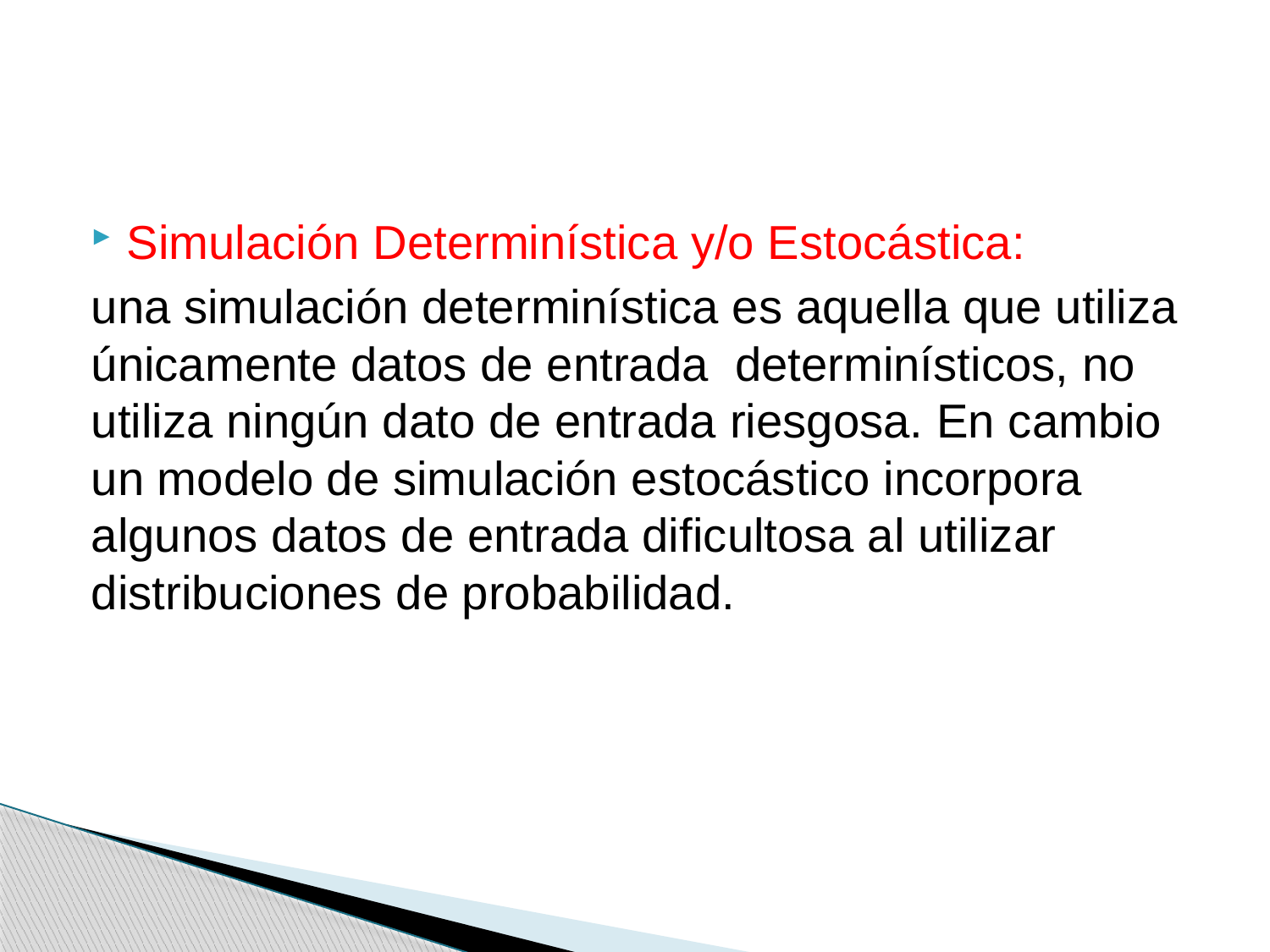

#
Simulación Determinística y/o Estocástica:
una simulación determinística es aquella que utiliza únicamente datos de entrada  determinísticos, no utiliza ningún dato de entrada riesgosa. En cambio un modelo de simulación estocástico incorpora algunos datos de entrada dificultosa al utilizar distribuciones de probabilidad.